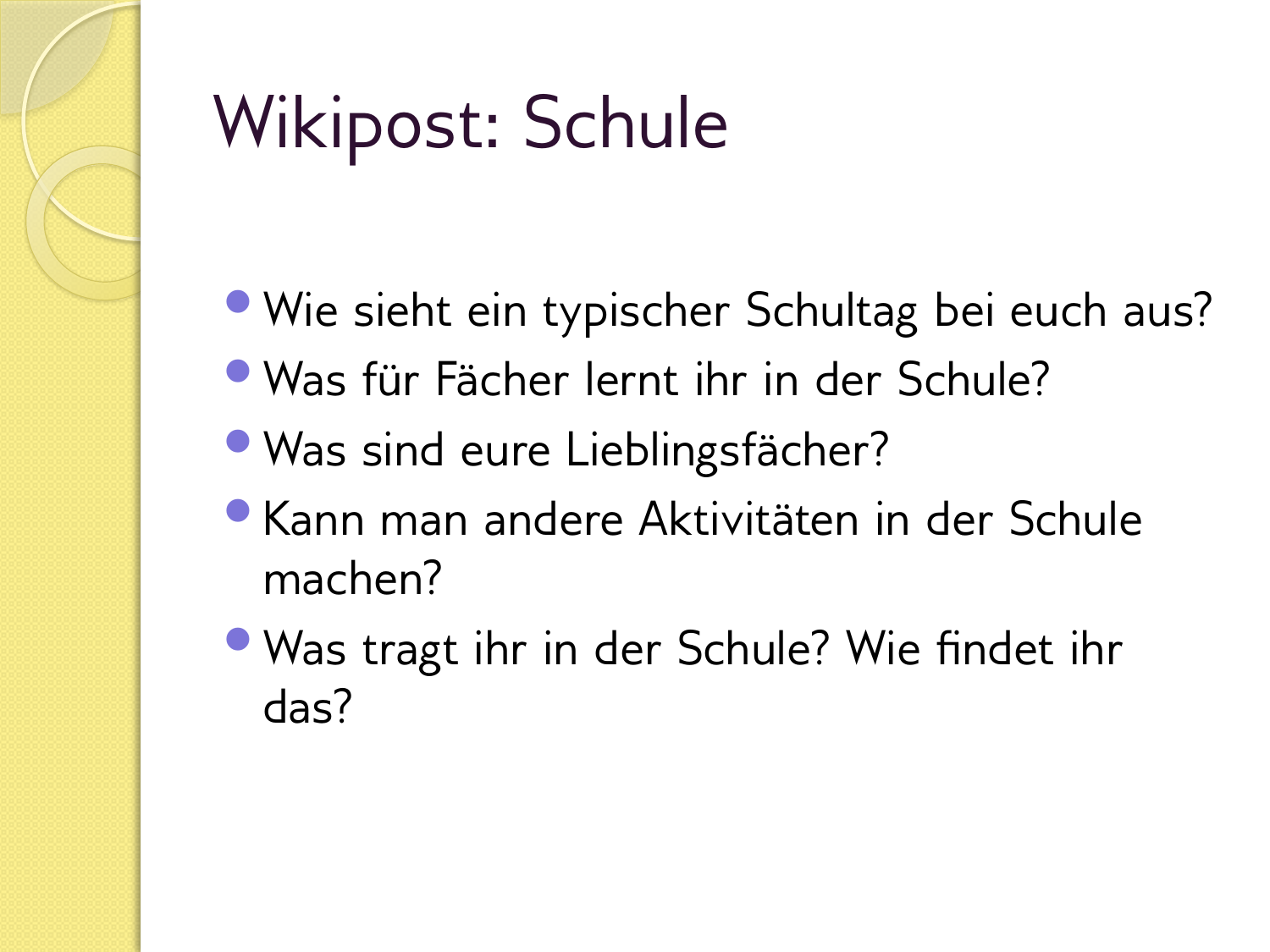

# Wikipost: Schule

Wie sieht ein typischer Schultag bei euch aus?
Was für Fächer lernt ihr in der Schule?
Was sind eure Lieblingsfächer?
Kann man andere Aktivitäten in der Schule machen?
Was tragt ihr in der Schule? Wie findet ihr das?